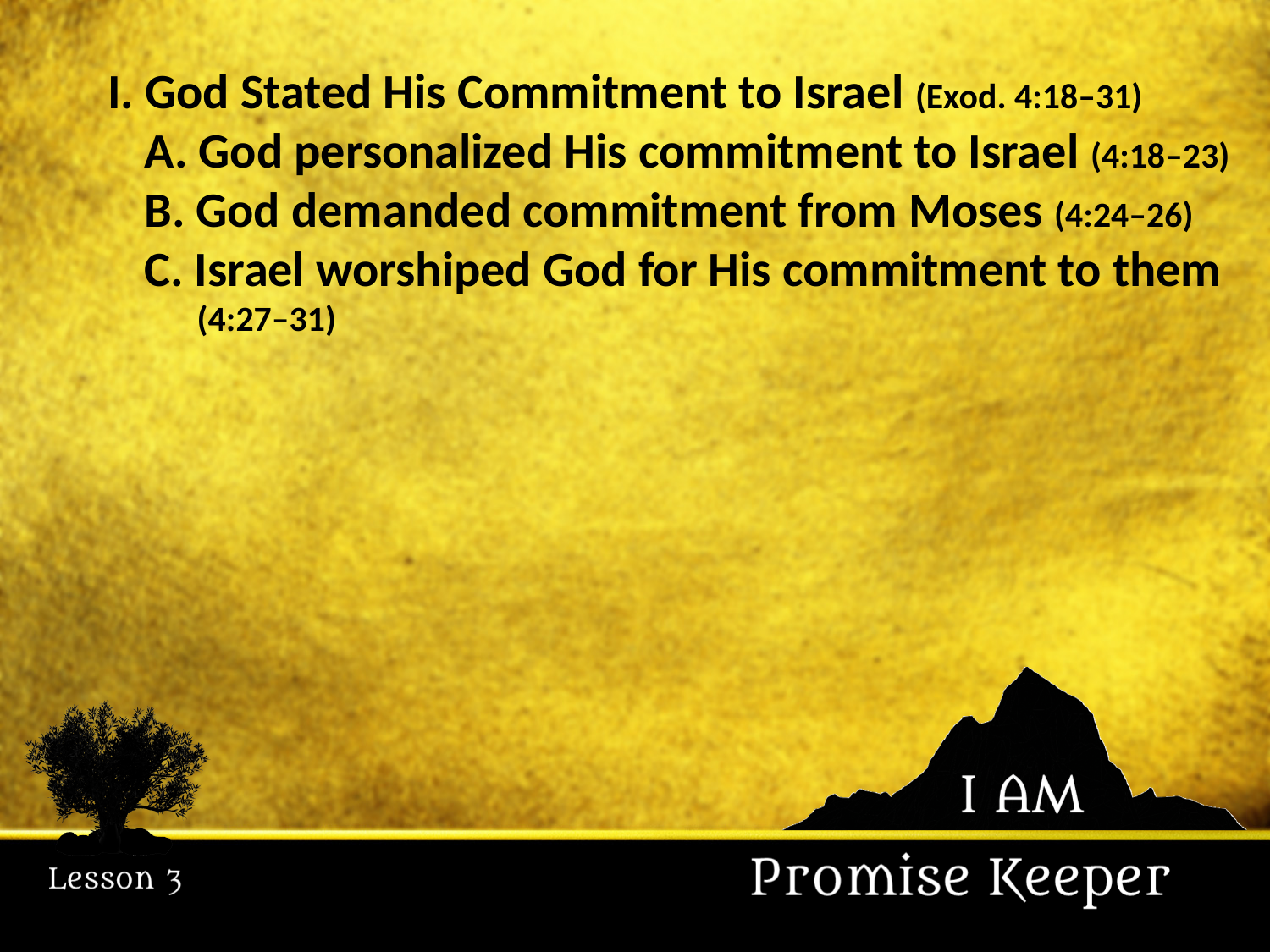

I. God Stated His Commitment to Israel (Exod. 4:18–31)
	A. God personalized His commitment to Israel (4:18–23)
	B. God demanded commitment from Moses (4:24–26)
	C. Israel worshiped God for His commitment to them 			(4:27–31)